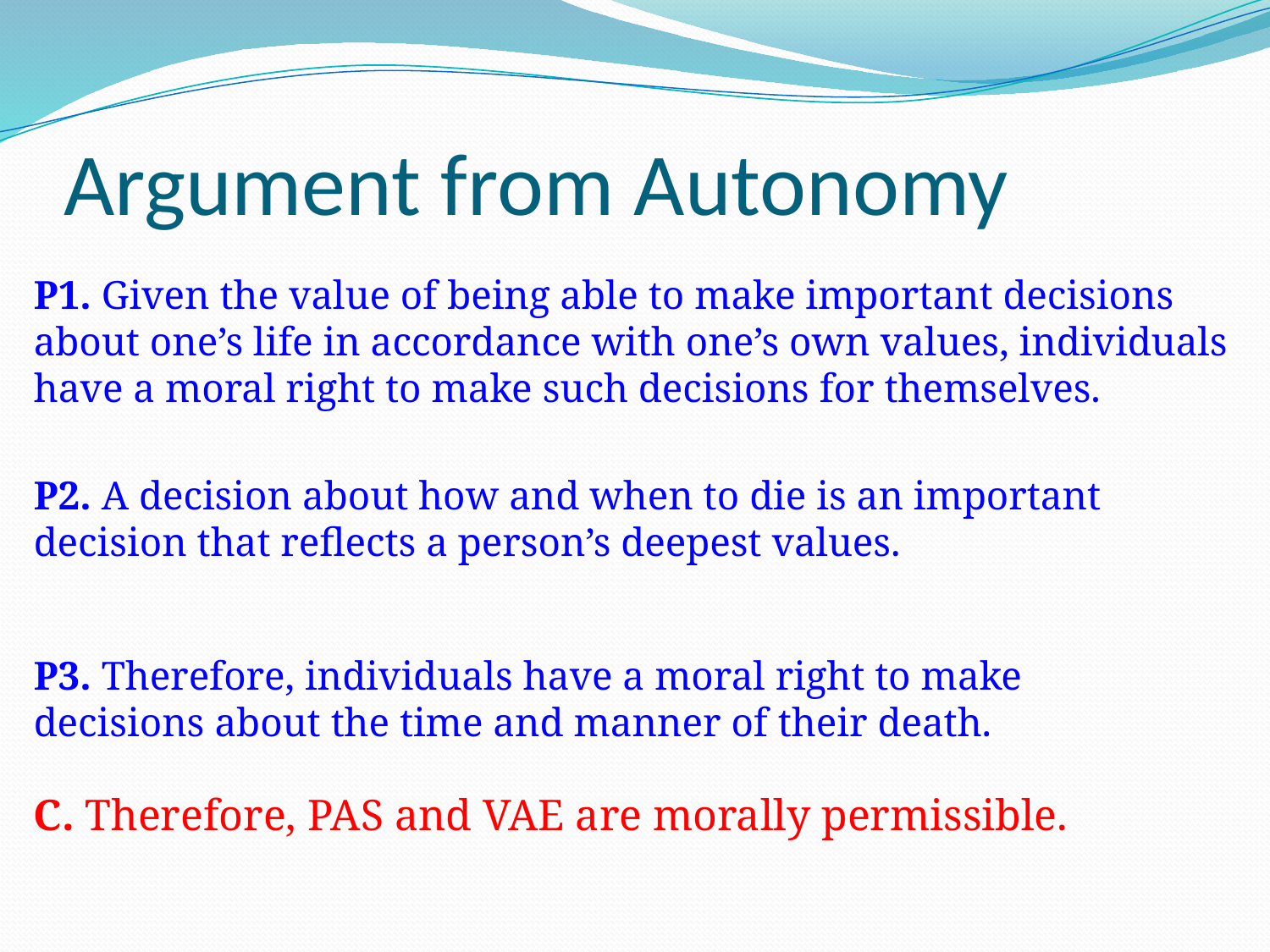

# Argument from Autonomy
P1. Given the value of being able to make important decisions about one’s life in accordance with one’s own values, individuals have a moral right to make such decisions for themselves.
P2. A decision about how and when to die is an important decision that reflects a person’s deepest values.
P3. Therefore, individuals have a moral right to make decisions about the time and manner of their death.
C. Therefore, PAS and VAE are morally permissible.